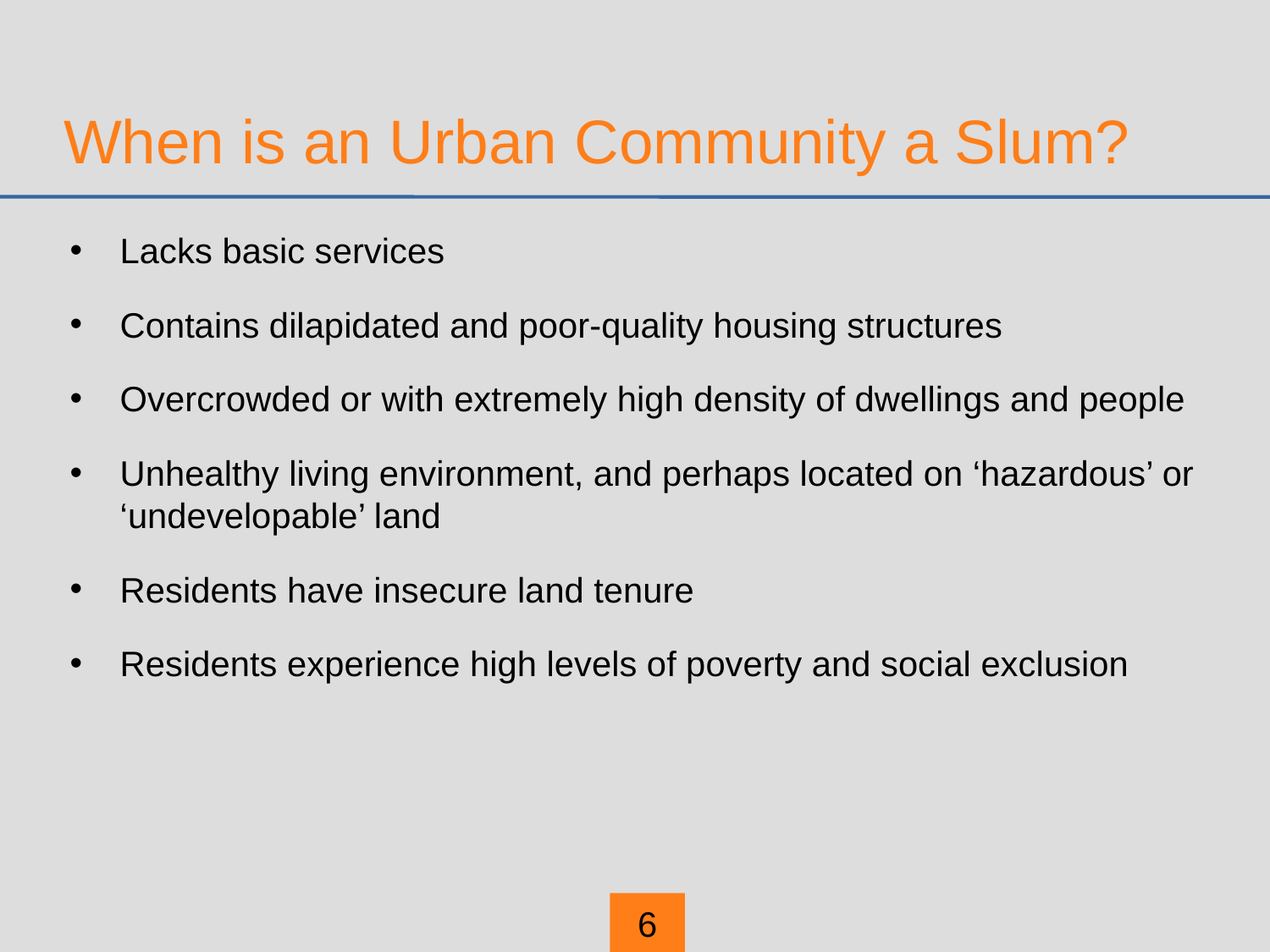

# When is an Urban Community a Slum?
Lacks basic services
Contains dilapidated and poor-quality housing structures
Overcrowded or with extremely high density of dwellings and people
Unhealthy living environment, and perhaps located on ‘hazardous’ or ‘undevelopable’ land
Residents have insecure land tenure
Residents experience high levels of poverty and social exclusion
6